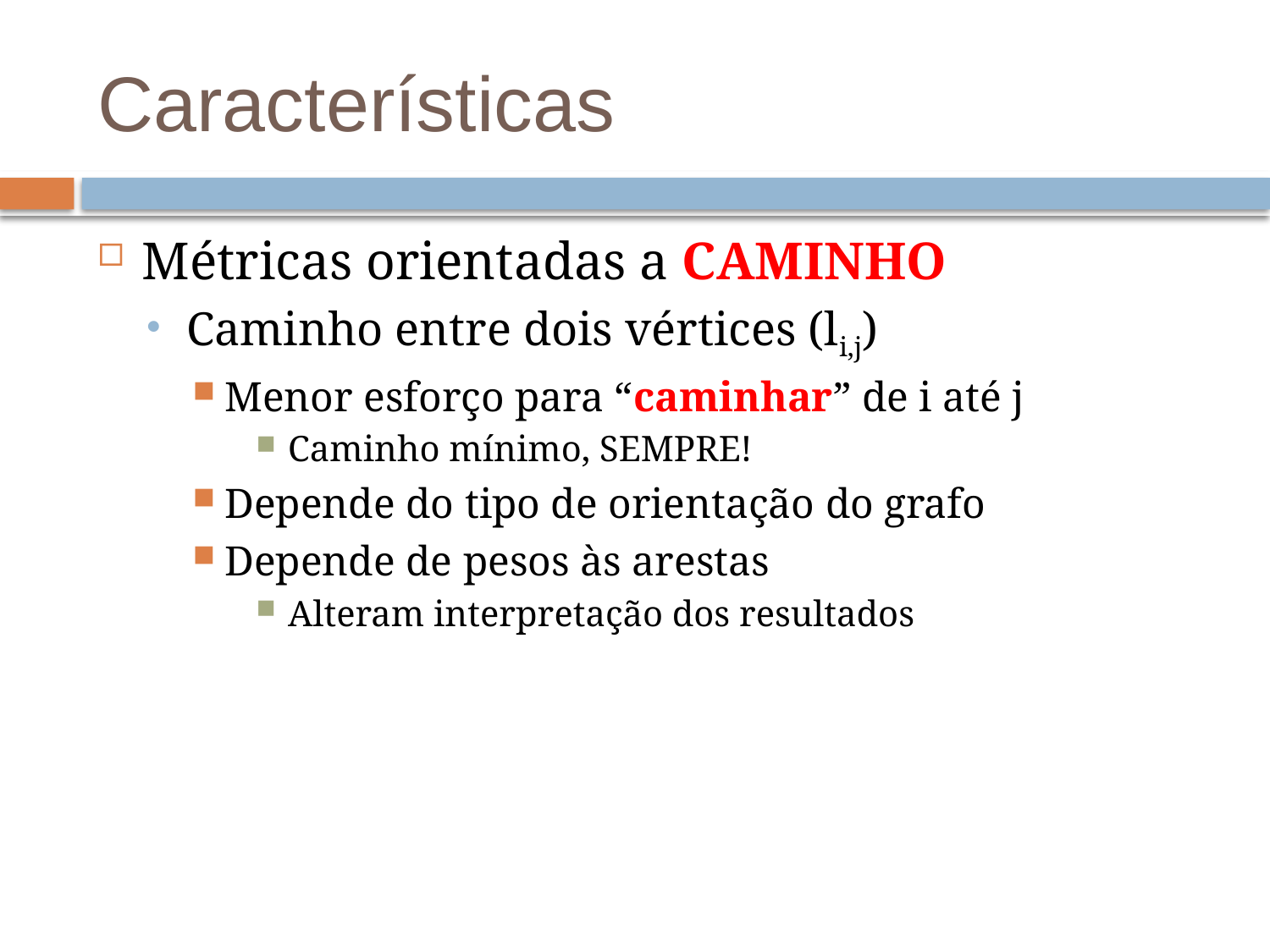

# Características
Métricas orientadas a CAMINHO
Caminho entre dois vértices (li,j)
Menor esforço para “caminhar” de i até j
Caminho mínimo, SEMPRE!
Depende do tipo de orientação do grafo
Depende de pesos às arestas
Alteram interpretação dos resultados